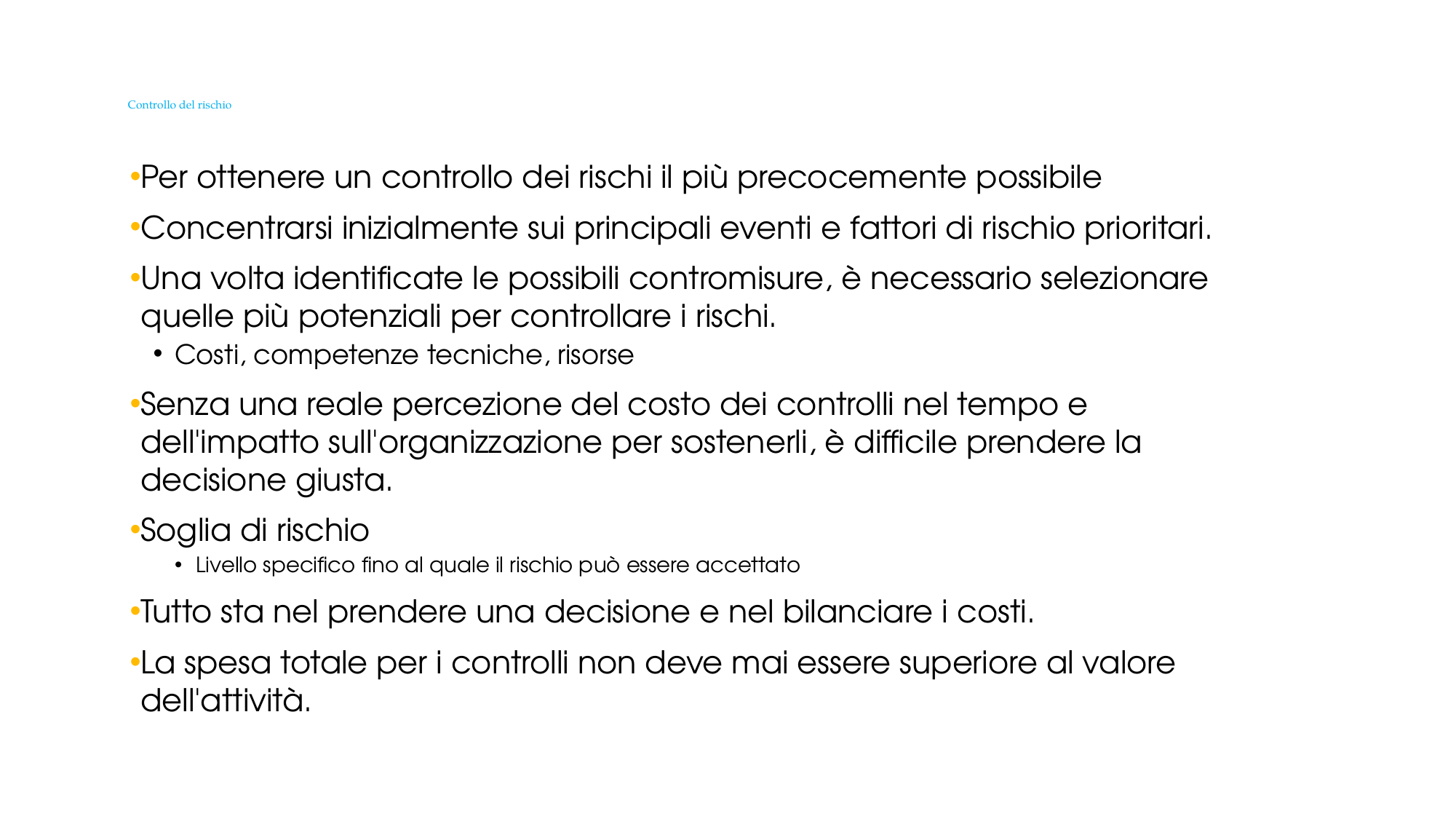

# Controllo del rischio

Per ottenere un controllo dei rischi il più precocemente possibile
Concentrarsi inizialmente sui principali eventi e fattori di rischio prioritari.
Una volta identificate le possibili contromisure, è necessario selezionare quelle più potenziali per controllare i rischi.
Costi, competenze tecniche, risorse
Senza una reale percezione del costo dei controlli nel tempo e dell'impatto sull'organizzazione per sostenerli, è difficile prendere la decisione giusta.
Soglia di rischio
Livello specifico fino al quale il rischio può essere accettato
Tutto sta nel prendere una decisione e nel bilanciare i costi.
La spesa totale per i controlli non deve mai essere superiore al valore dell'attività.